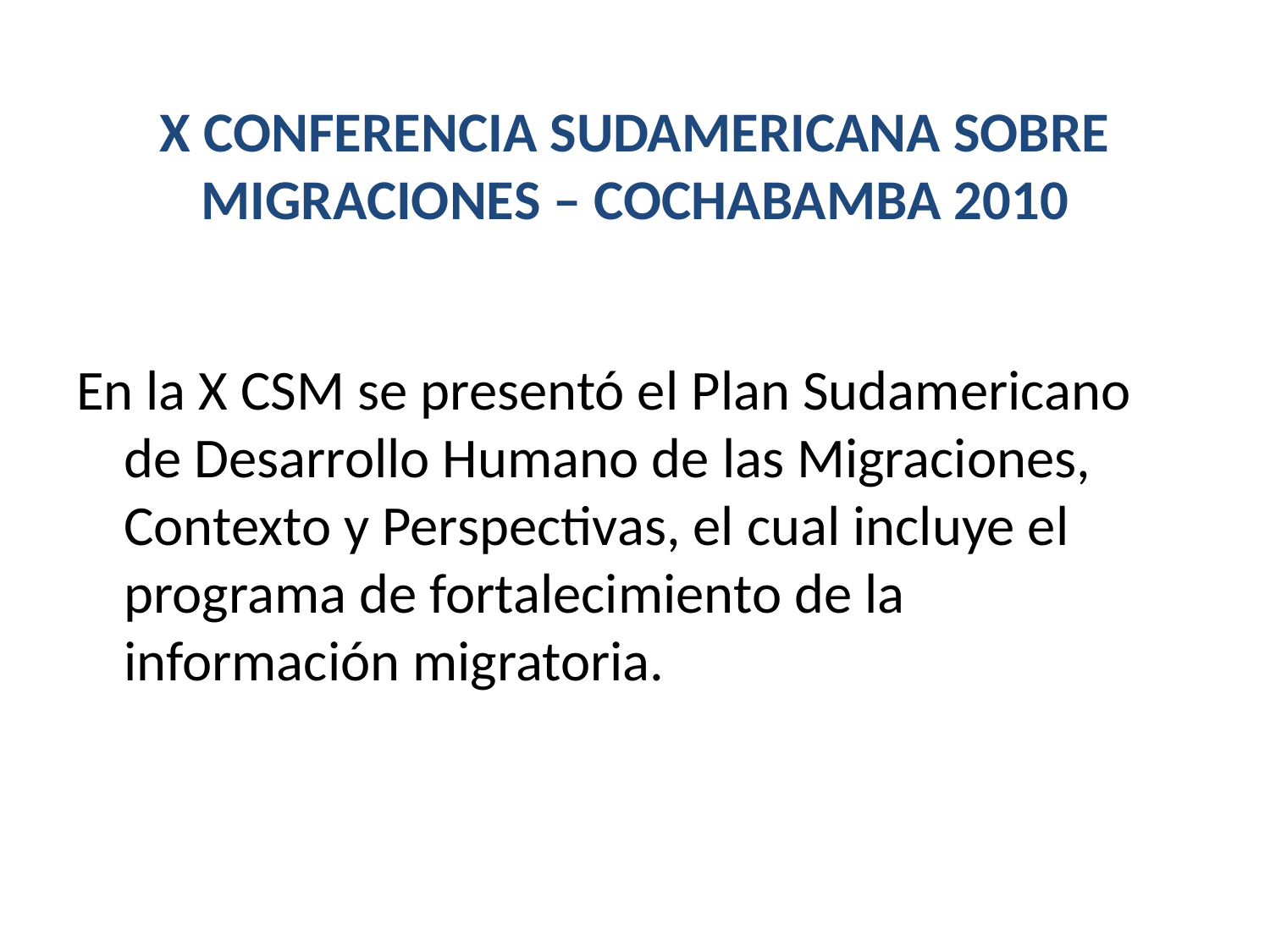

# X CONFERENCIA SUDAMERICANA SOBRE MIGRACIONES – COCHABAMBA 2010
En la X CSM se presentó el Plan Sudamericano de Desarrollo Humano de las Migraciones, Contexto y Perspectivas, el cual incluye el programa de fortalecimiento de la información migratoria.